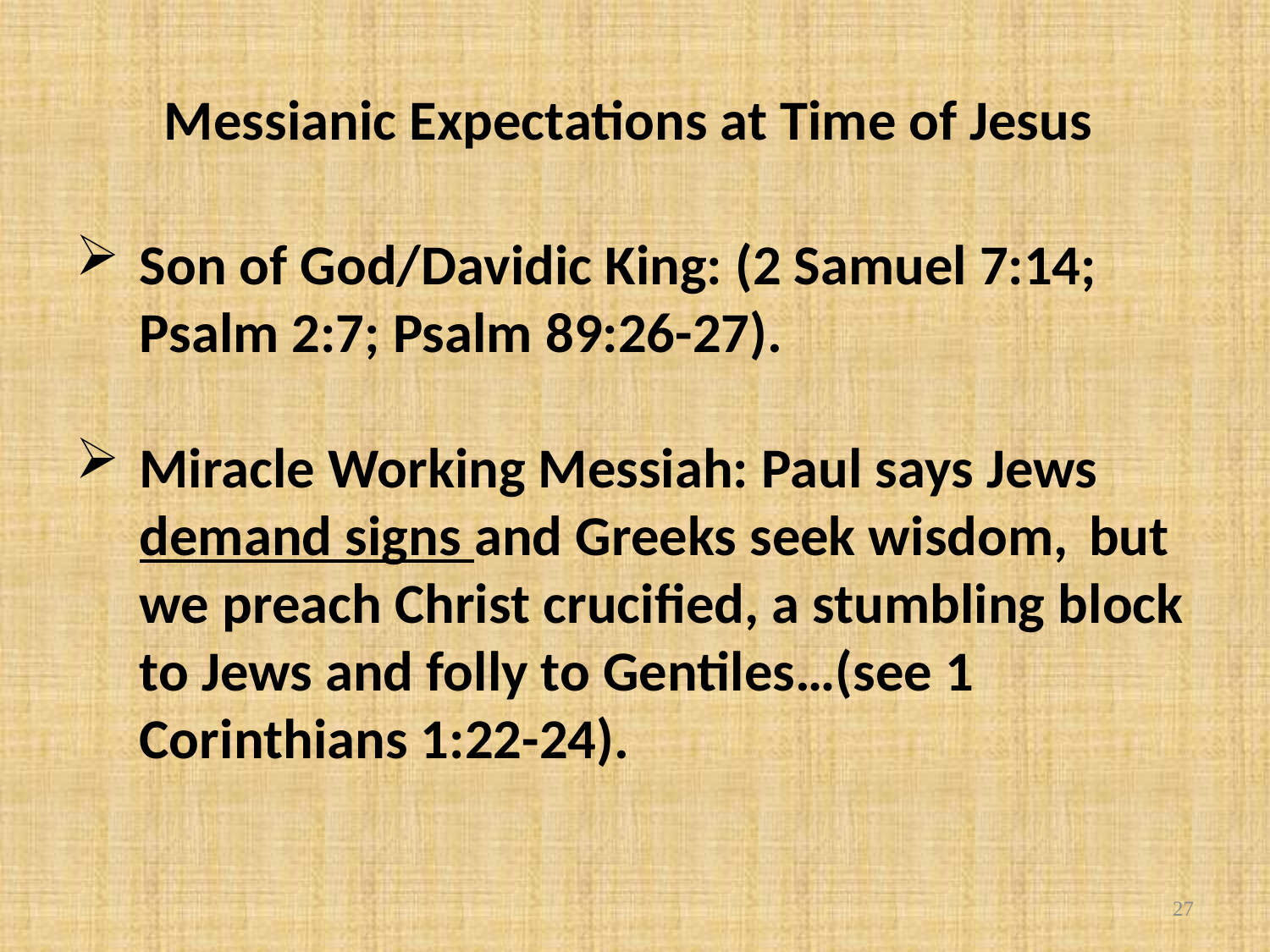

Messianic Expectations at Time of Jesus
Son of God/Davidic King: (2 Samuel 7:14; Psalm 2:7; Psalm 89:26-27).

Miracle Working Messiah: Paul says Jews demand signs and Greeks seek wisdom,  but we preach Christ crucified, a stumbling block to Jews and folly to Gentiles…(see 1 Corinthians 1:22-24).
27